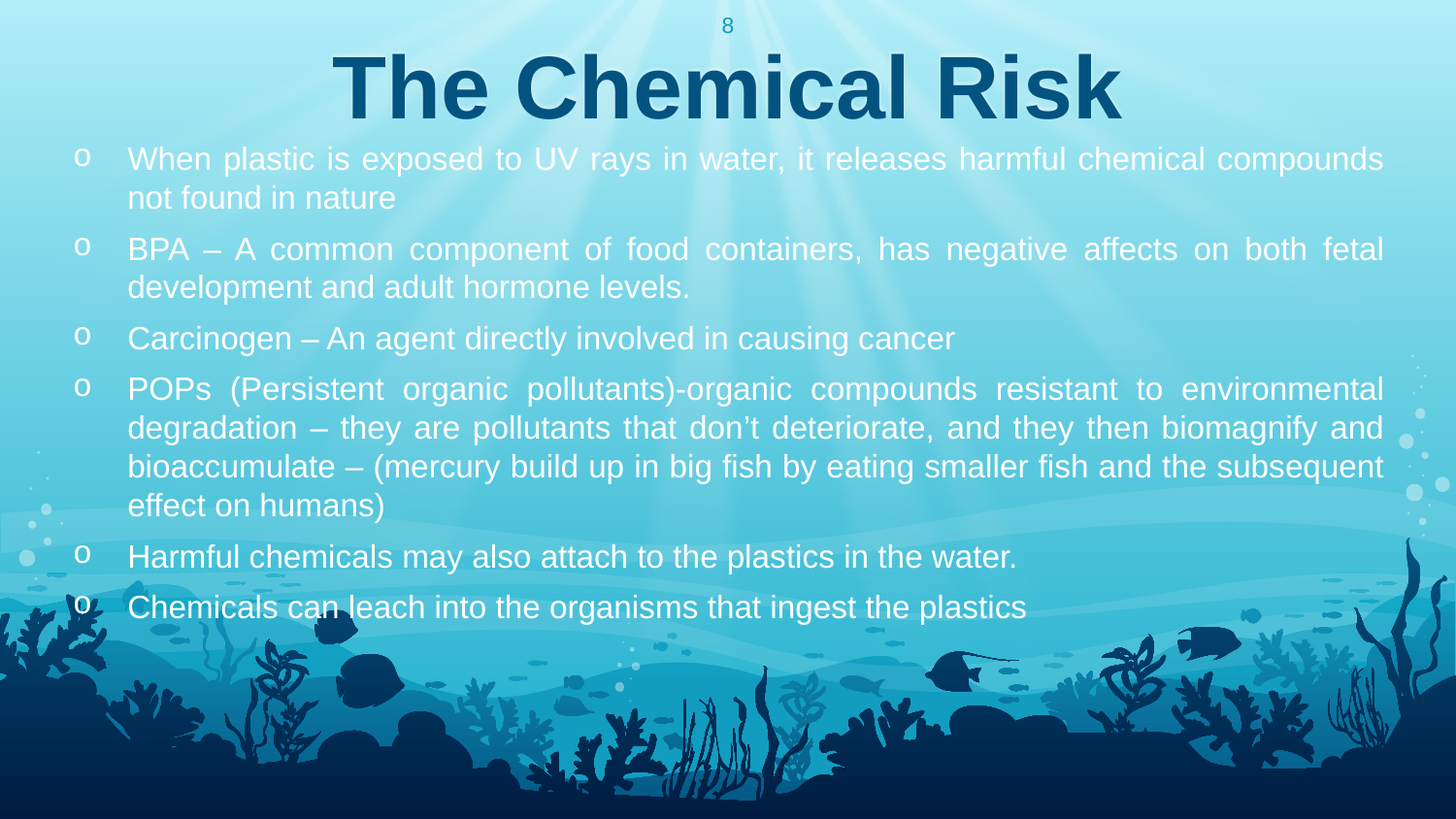

8
The Chemical Risk
When plastic is exposed to UV rays in water, it releases harmful chemical compounds not found in nature
BPA – A common component of food containers, has negative affects on both fetal development and adult hormone levels.
Carcinogen – An agent directly involved in causing cancer
POPs (Persistent organic pollutants)-organic compounds resistant to environmental degradation – they are pollutants that don’t deteriorate, and they then biomagnify and bioaccumulate – (mercury build up in big fish by eating smaller fish and the subsequent effect on humans)
Harmful chemicals may also attach to the plastics in the water.
Chemicals can leach into the organisms that ingest the plastics